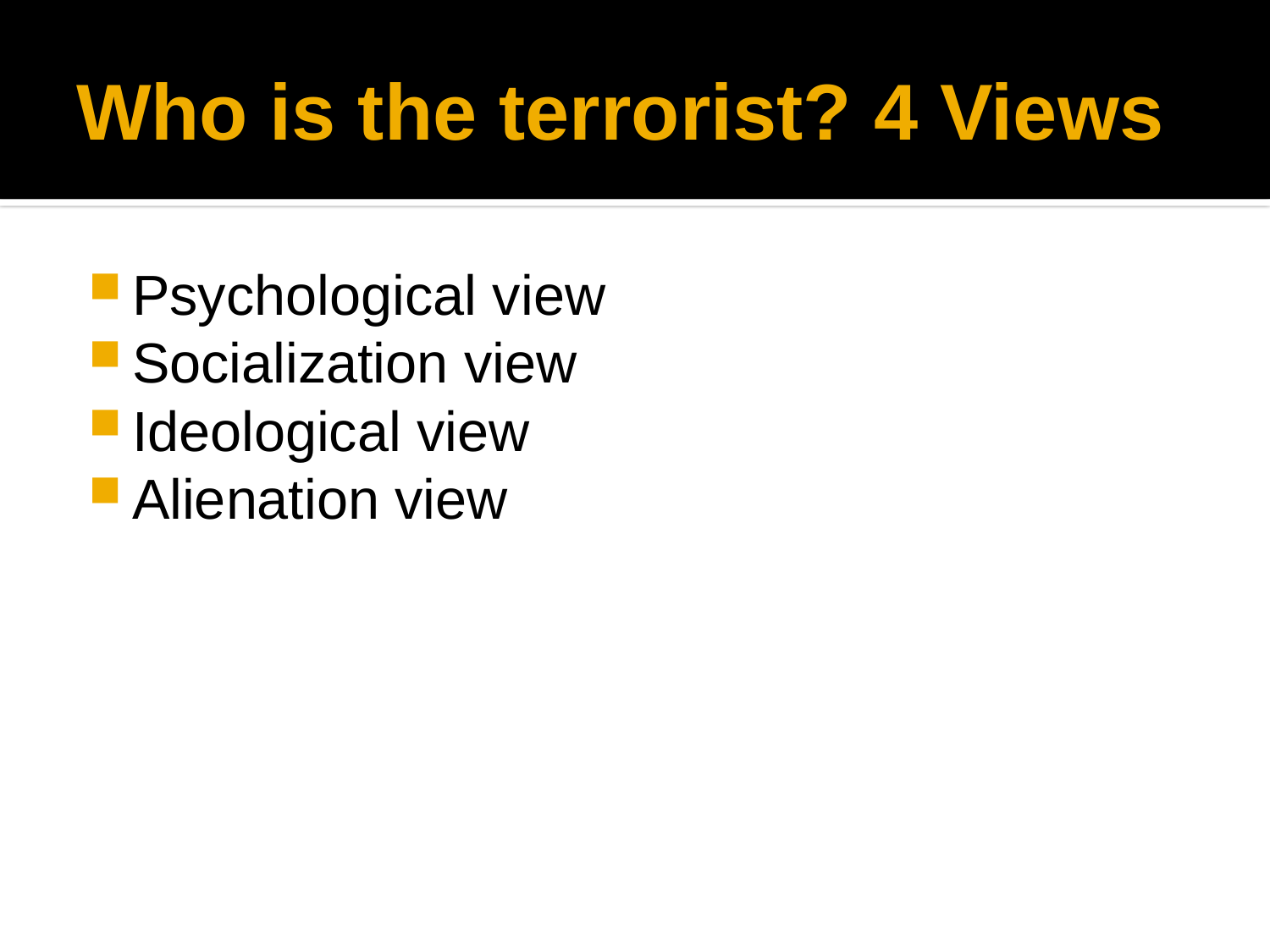

# Who is the terrorist? 4 Views
Psychological view
Socialization view
Ideological view
Alienation view